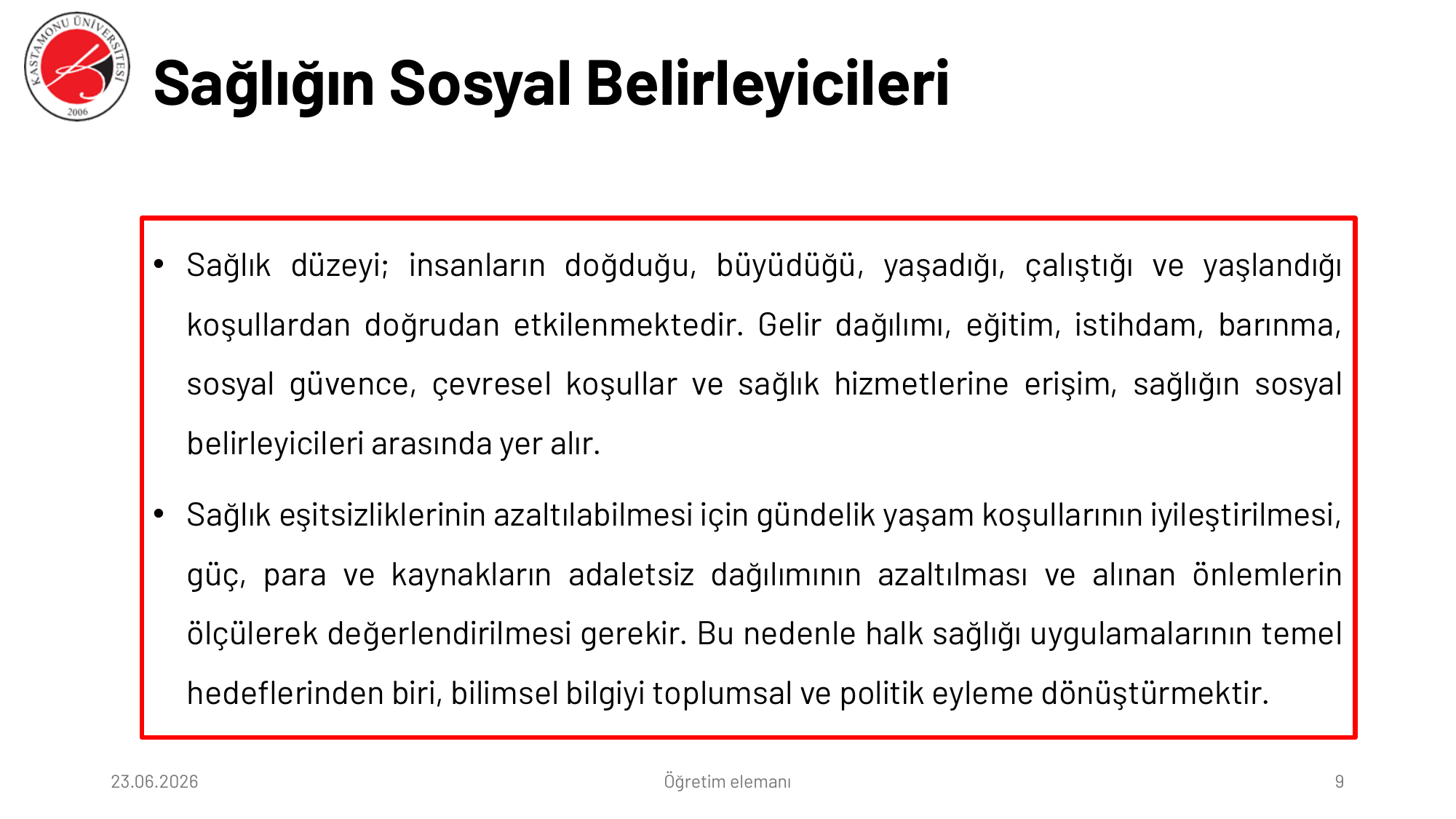

# Sağlığın Sosyal Belirleyicileri
Sağlık düzeyi; insanların doğduğu, büyüdüğü, yaşadığı, çalıştığı ve yaşlandığı koşullardan doğrudan etkilenmektedir. Gelir dağılımı, eğitim, istihdam, barınma, sosyal güvence, çevresel koşullar ve sağlık hizmetlerine erişim, sağlığın sosyal belirleyicileri arasında yer alır.
Sağlık eşitsizliklerinin azaltılabilmesi için gündelik yaşam koşullarının iyileştirilmesi, güç, para ve kaynakların adaletsiz dağılımının azaltılması ve alınan önlemlerin ölçülerek değerlendirilmesi gerekir. Bu nedenle halk sağlığı uygulamalarının temel hedeflerinden biri, bilimsel bilgiyi toplumsal ve politik eyleme dönüştürmektir.

23.06.2026
Öğretim elemanı
9